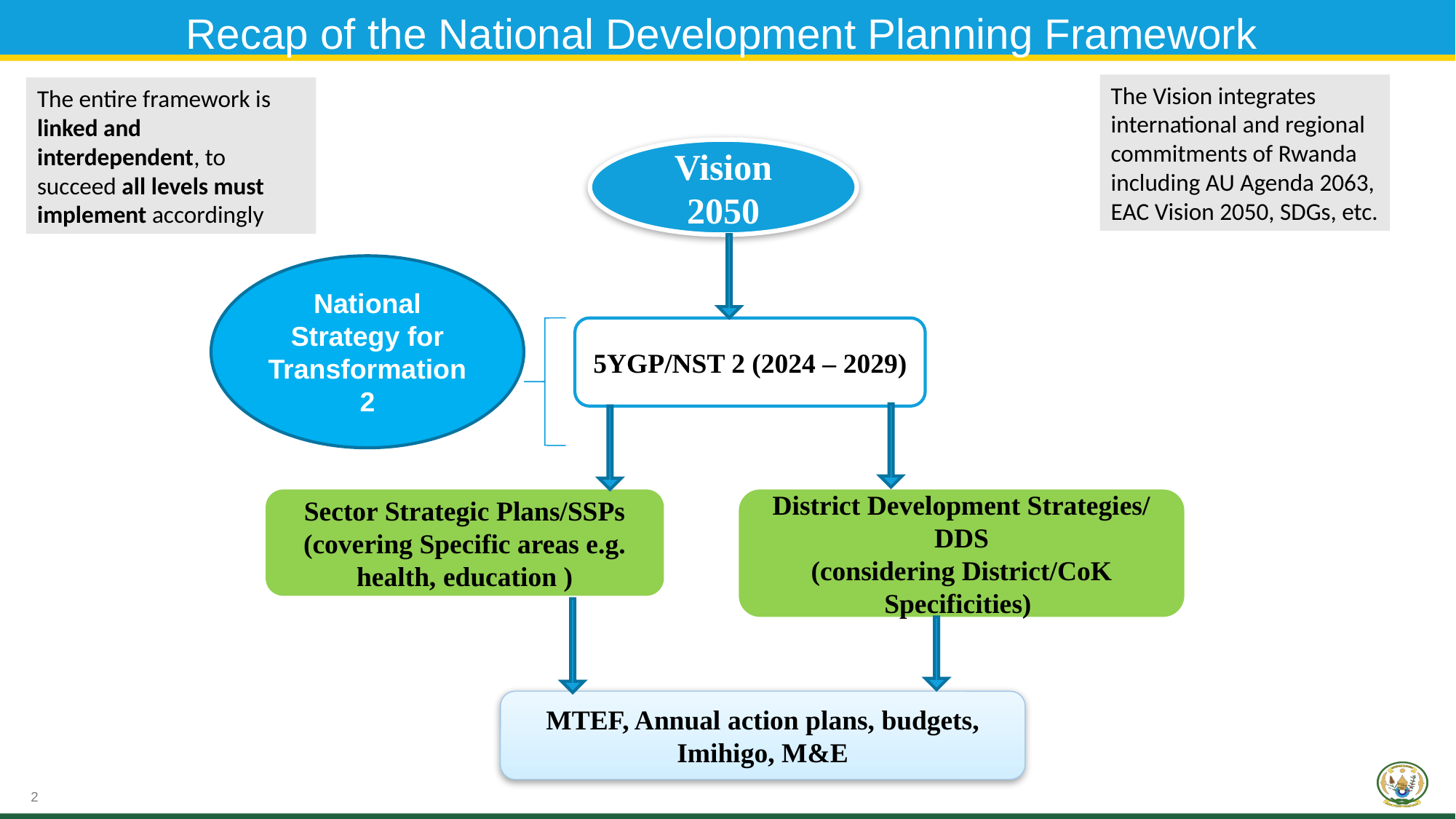

# Recap of the National Development Planning Framework
The Vision integrates international and regional commitments of Rwanda including AU Agenda 2063, EAC Vision 2050, SDGs, etc.
The entire framework is linked and interdependent, to succeed all levels must implement accordingly
Vision 2050

National Strategy for Transformation 2

5YGP/NST 2 (2024 – 2029)

Sector Strategic Plans/SSPs
(covering Specific areas e.g. health, education )
District Development Strategies/ DDS
(considering District/CoK Specificities)

MTEF, Annual action plans, budgets, Imihigo, M&E
2